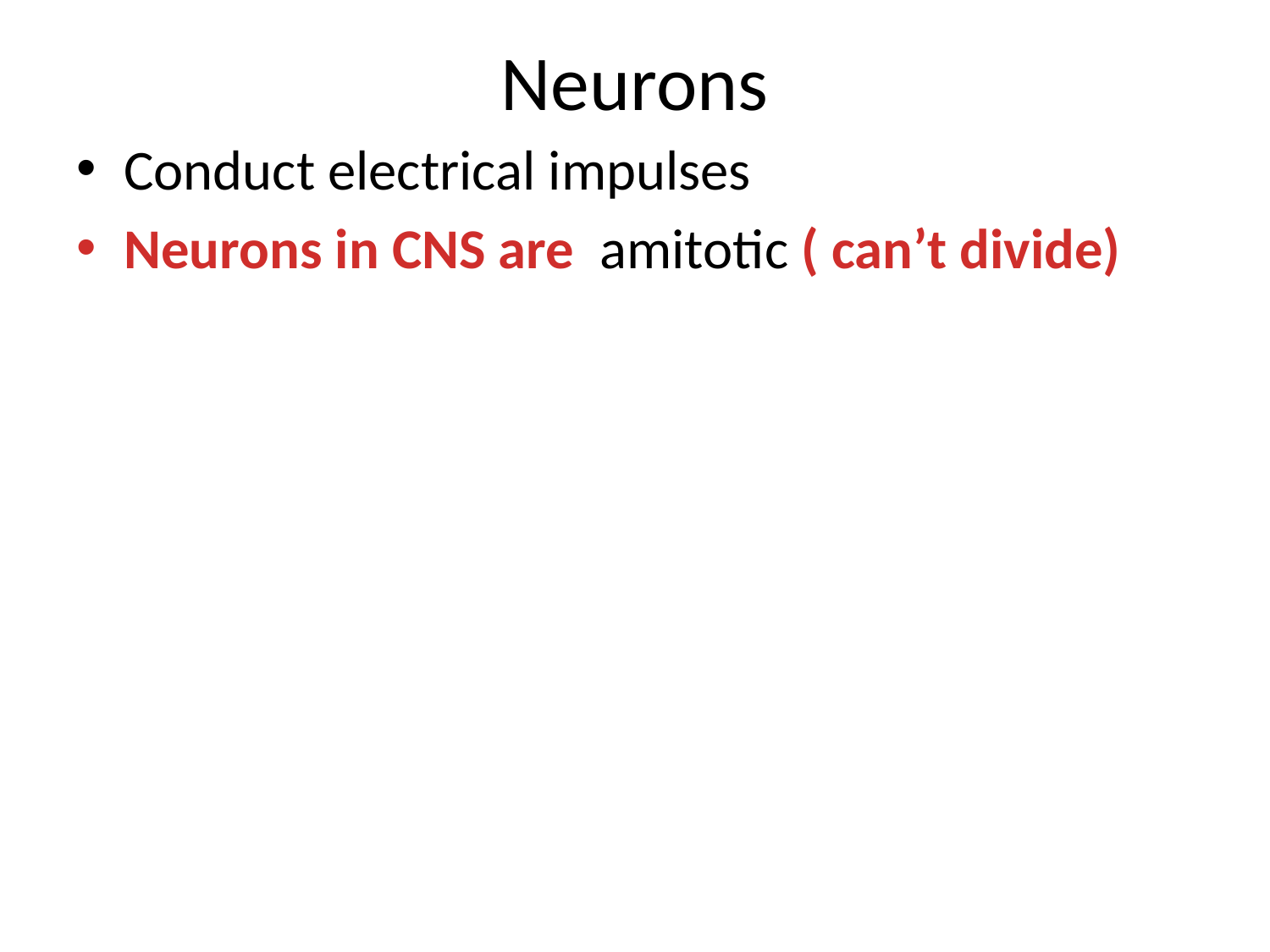

# Neurons
Conduct electrical impulses
Neurons in CNS are  amitotic ( can’t divide)